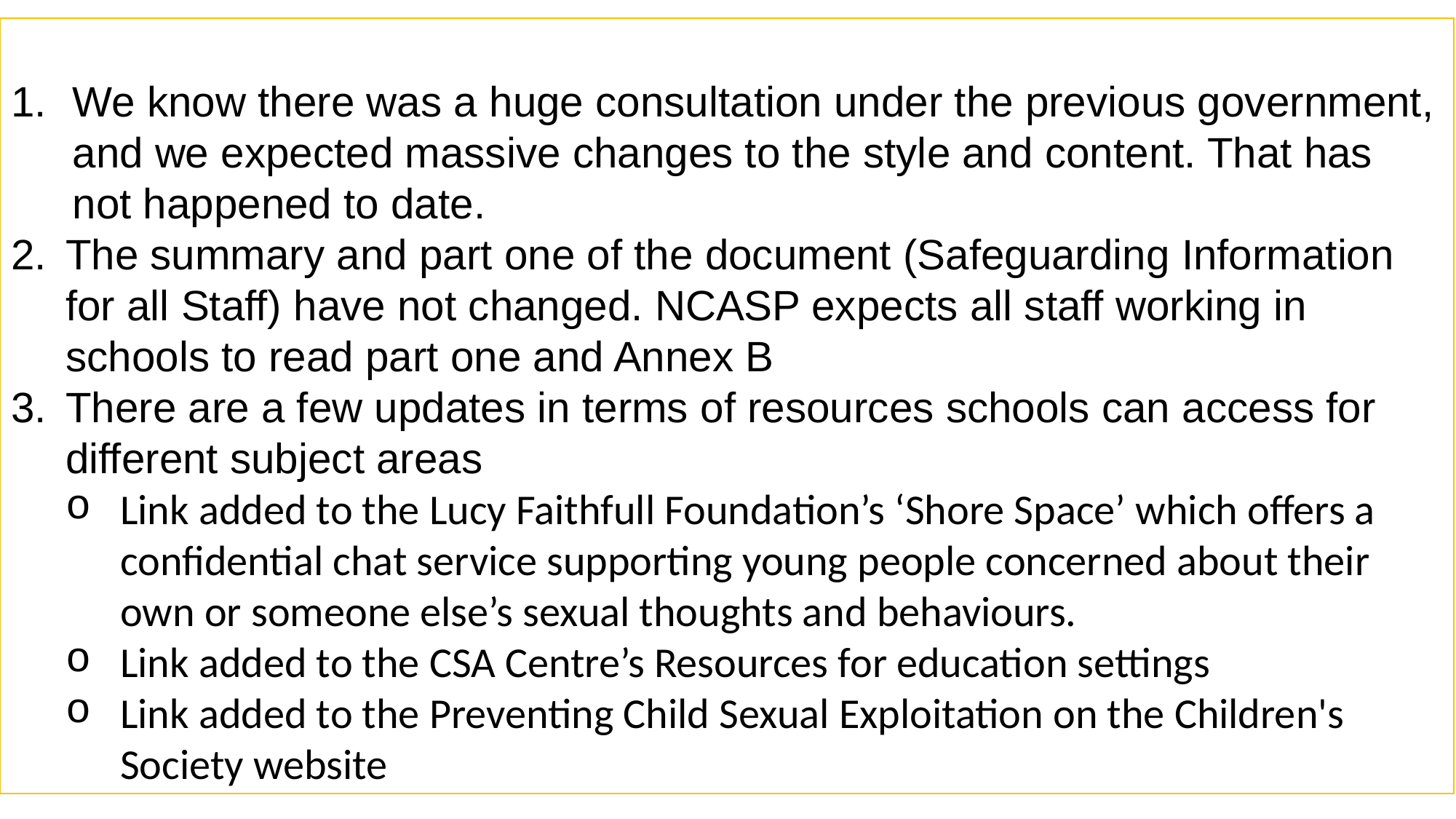

We know there was a huge consultation under the previous government, and we expected massive changes to the style and content. That has not happened to date.
The summary and part one of the document (Safeguarding Information for all Staff) have not changed. NCASP expects all staff working in schools to read part one and Annex B
There are a few updates in terms of resources schools can access for different subject areas
Link added to the Lucy Faithfull Foundation’s ‘Shore Space’ which offers a confidential chat service supporting young people concerned about their  own or someone else’s sexual thoughts and behaviours.
Link added to the CSA Centre’s Resources for education settings
Link added to the Preventing Child Sexual Exploitation on the Children's Society website